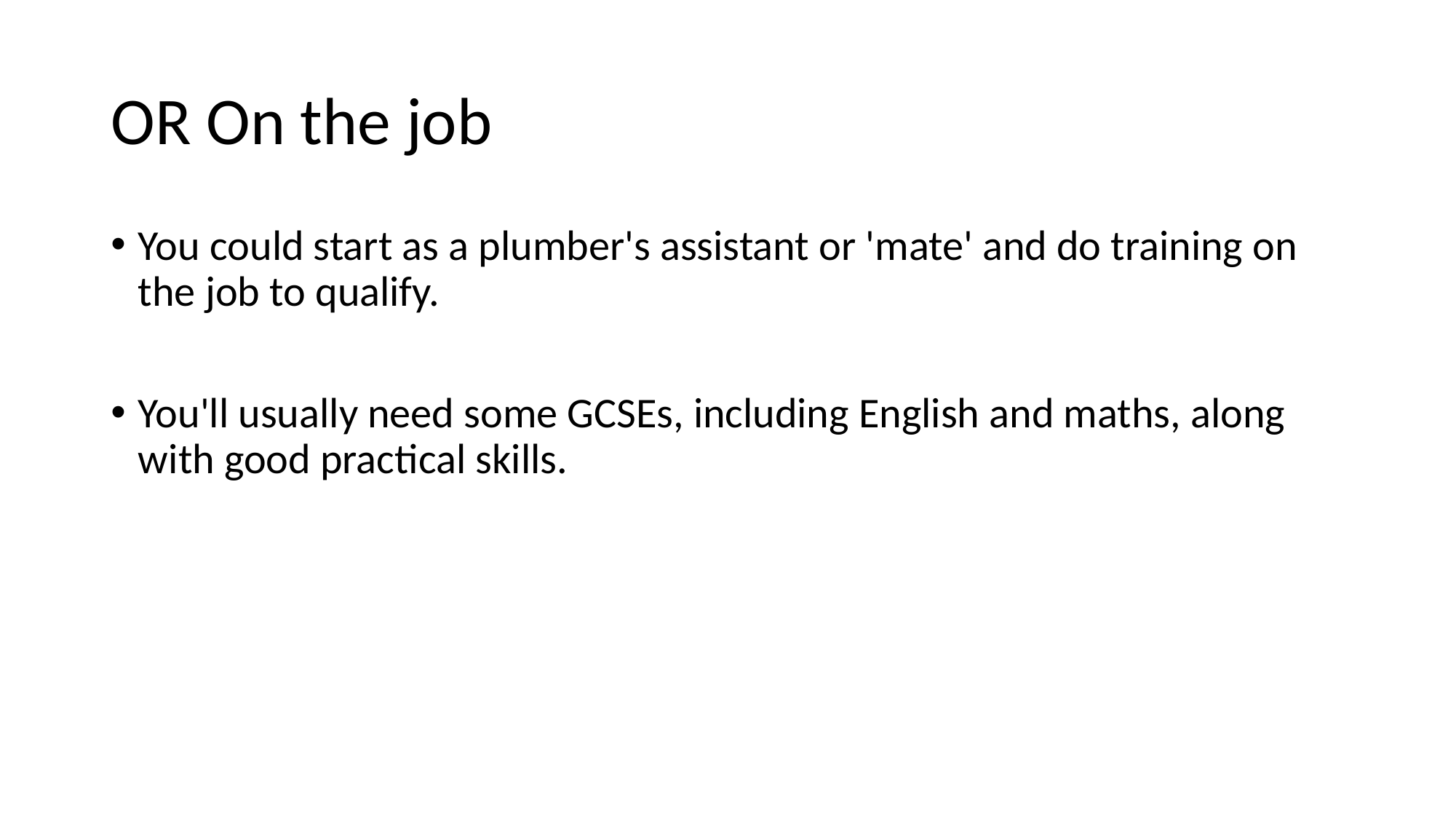

# OR On the job
You could start as a plumber's assistant or 'mate' and do training on the job to qualify.

You'll usually need some GCSEs, including English and maths, along with good practical skills.